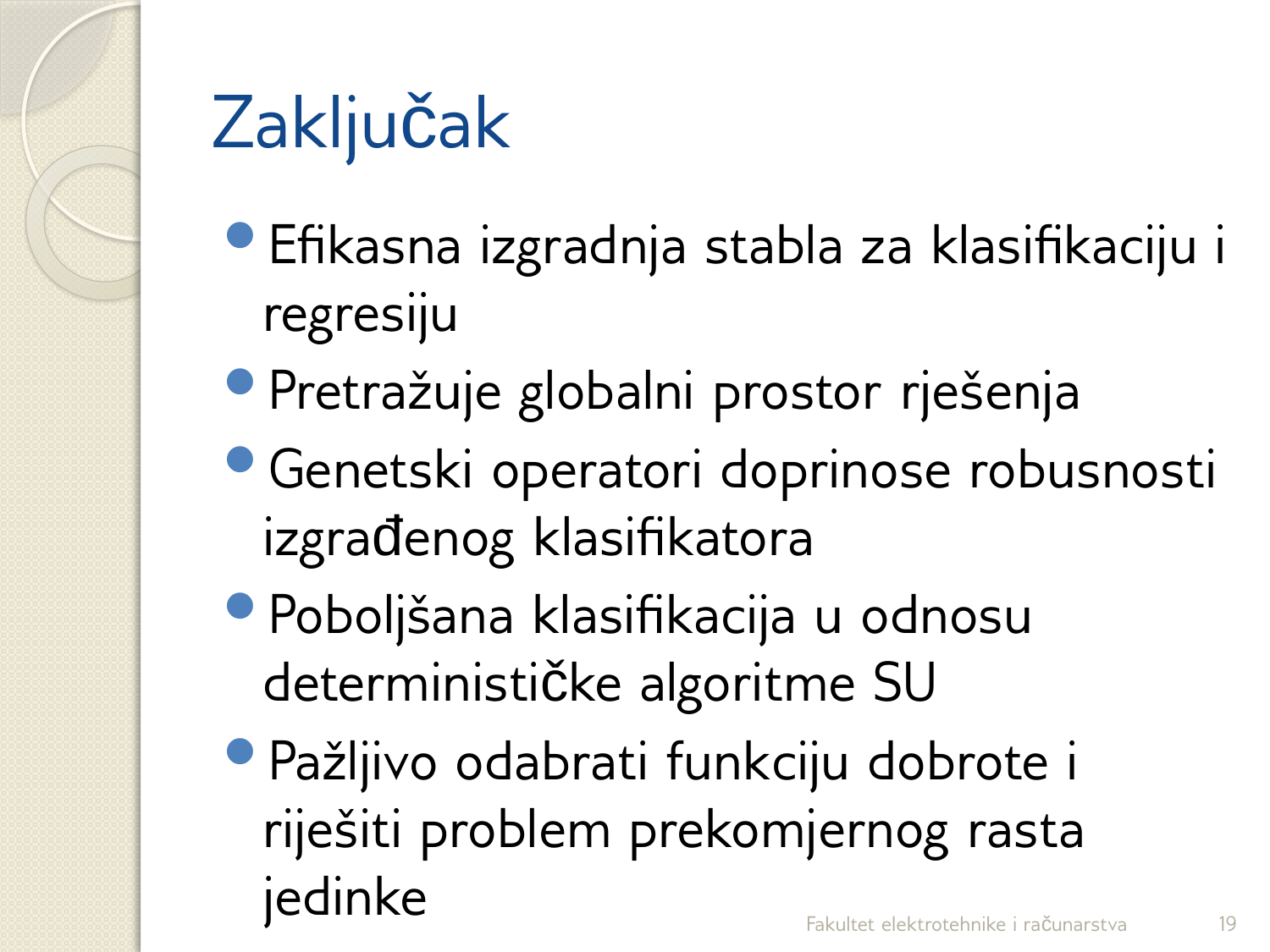

# Zaključak
Efikasna izgradnja stabla za klasifikaciju i regresiju
Pretražuje globalni prostor rješenja
Genetski operatori doprinose robusnosti izgrađenog klasifikatora
Poboljšana klasifikacija u odnosu determinističke algoritme SU
Pažljivo odabrati funkciju dobrote i riješiti problem prekomjernog rasta jedinke

Fakultet elektrotehnike i računarstva
19